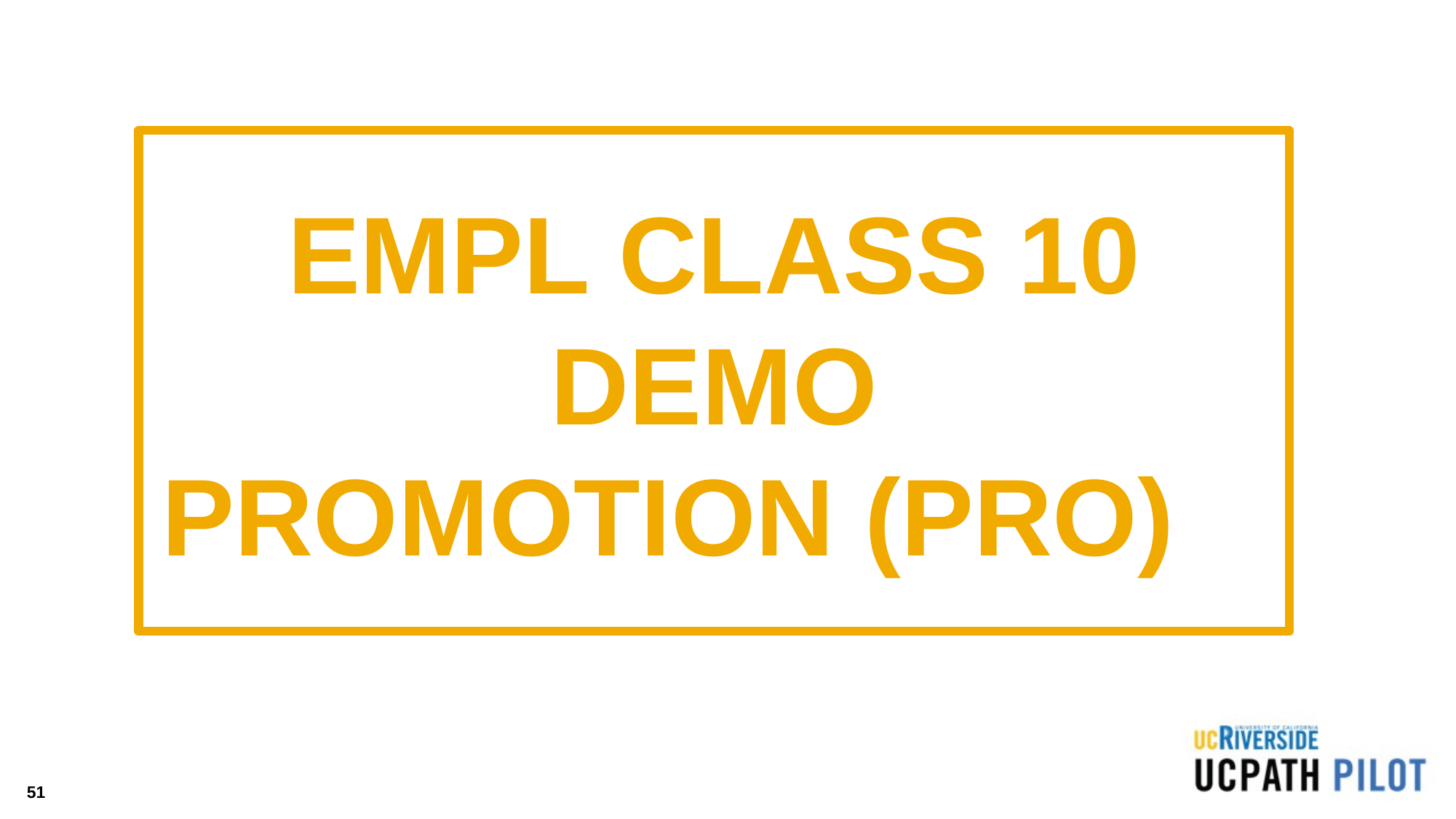

EMPL CLASS 10 DEMO
PROMOTION (PRO)
51